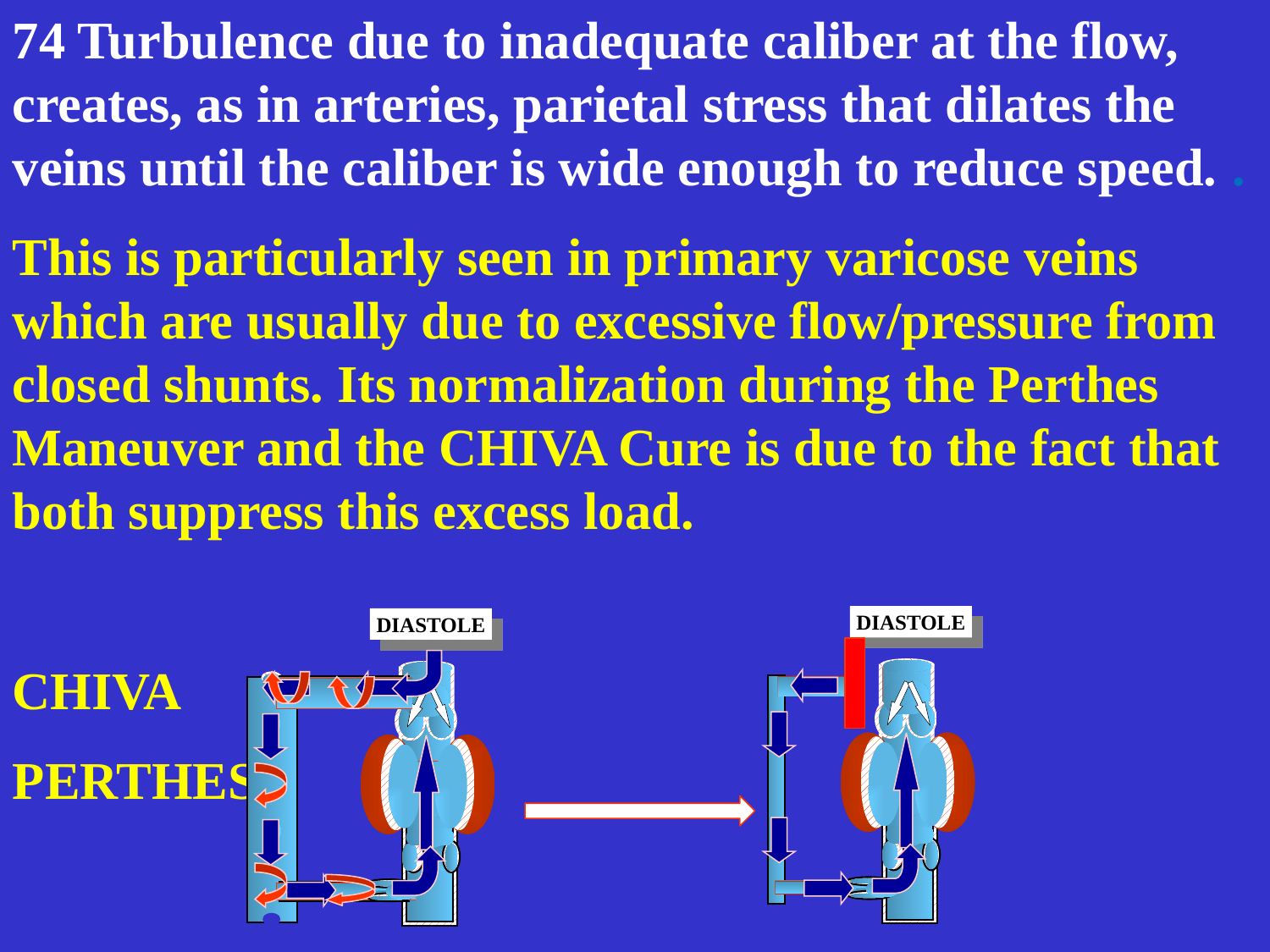

74 Turbulence due to inadequate caliber at the flow, creates, as in arteries, parietal stress that dilates the veins until the caliber is wide enough to reduce speed. .
This is particularly seen in primary varicose veins which are usually due to excessive flow/pressure from closed shunts. Its normalization during the Perthes Maneuver and the CHIVA Cure is due to the fact that both suppress this excess load.

CHIVA
PERTHES

.

DIASTOLE

DIASTOLE